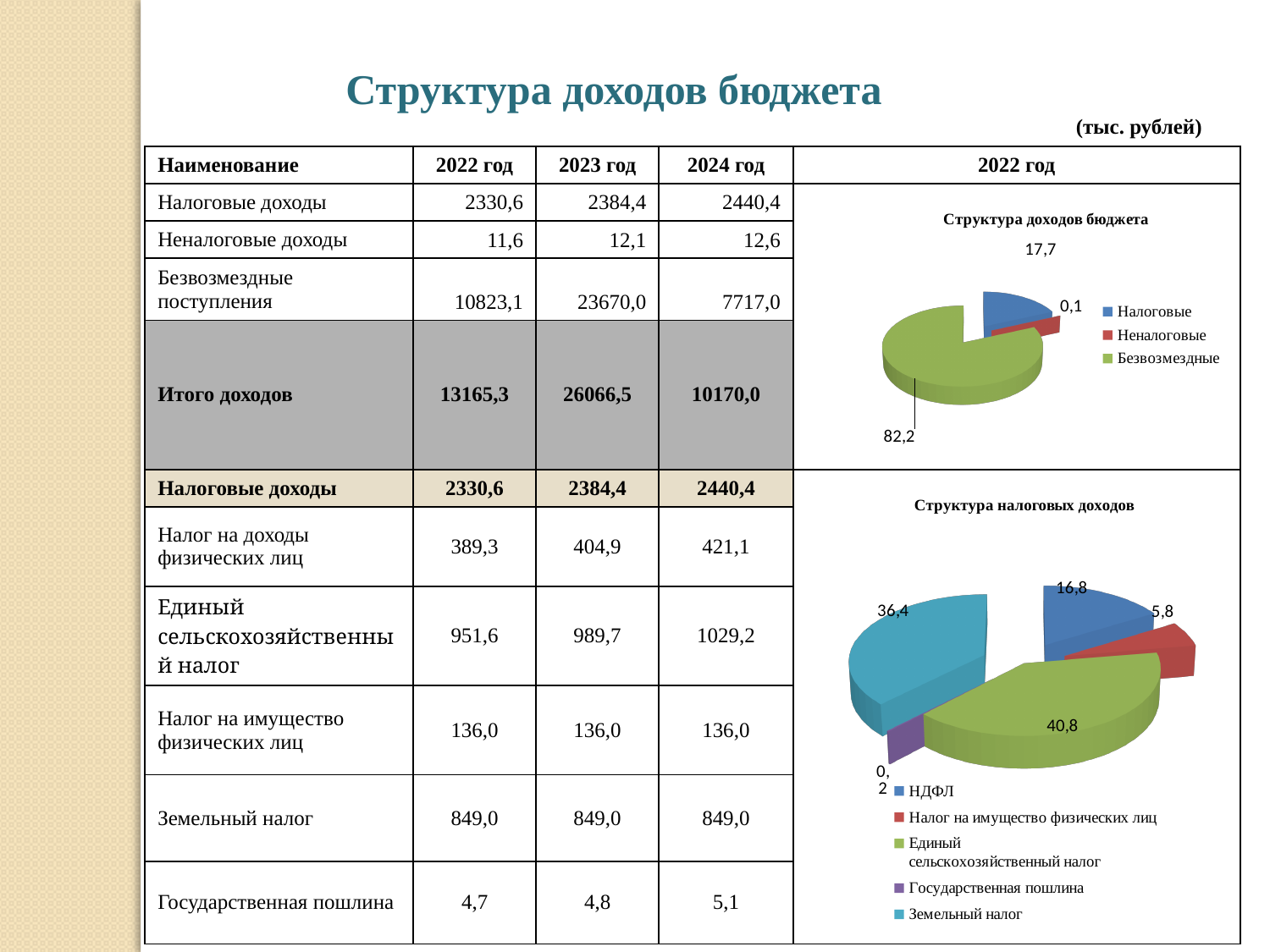

Структура доходов бюджета
(тыс. рублей)

| Наименование | 2022 год | 2023 год | 2024 год | 2022 год |
| --- | --- | --- | --- | --- |
| Налоговые доходы | 2330,6 | 2384,4 | 2440,4 |  |
| Неналоговые доходы | 11,6 | 12,1 | 12,6 |  |
| Безвозмездные поступления | 10823,1 | 23670,0 | 7717,0 |  |
| Итого доходов | 13165,3 | 26066,5 | 10170,0 |  |
| Налоговые доходы | 2330,6 | 2384,4 | 2440,4 |  |
| Налог на доходы физических лиц | 389,3 | 404,9 | 421,1 |  |
| Единый сельскохозяйственный налог | 951,6 | 989,7 | 1029,2 |  |
| Налог на имущество физических лиц | 136,0 | 136,0 | 136,0 |  |
| Земельный налог | 849,0 | 849,0 | 849,0 |  |
| Государственная пошлина | 4,7 | 4,8 | 5,1 |  |

[unsupported chart]

[unsupported chart]